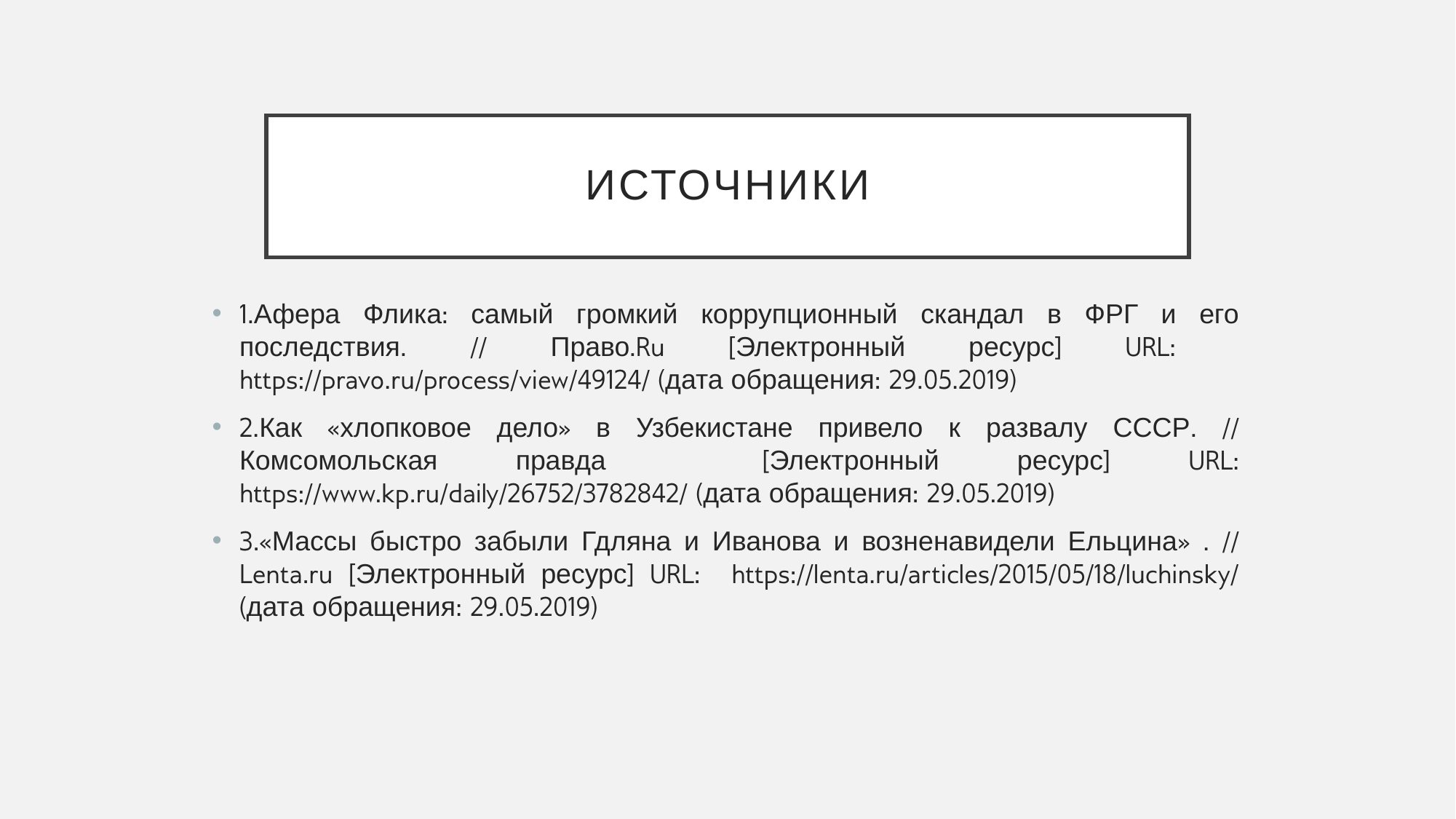

# Источники
1.Афера Флика: самый громкий коррупционный скандал в ФРГ и его последствия. // Право.Ru [Электронный ресурс] URL:  https://pravo.ru/process/view/49124/ (дата обращения: 29.05.2019)
2.Как «хлопковое дело» в Узбекистане привело к развалу СССР. // Комсомольская правда  [Электронный ресурс] URL: https://www.kp.ru/daily/26752/3782842/ (дата обращения: 29.05.2019)
3.«Массы быстро забыли Гдляна и Иванова и возненавидели Ельцина» . // Lenta.ru [Электронный ресурс] URL:  https://lenta.ru/articles/2015/05/18/luchinsky/ (дата обращения: 29.05.2019)